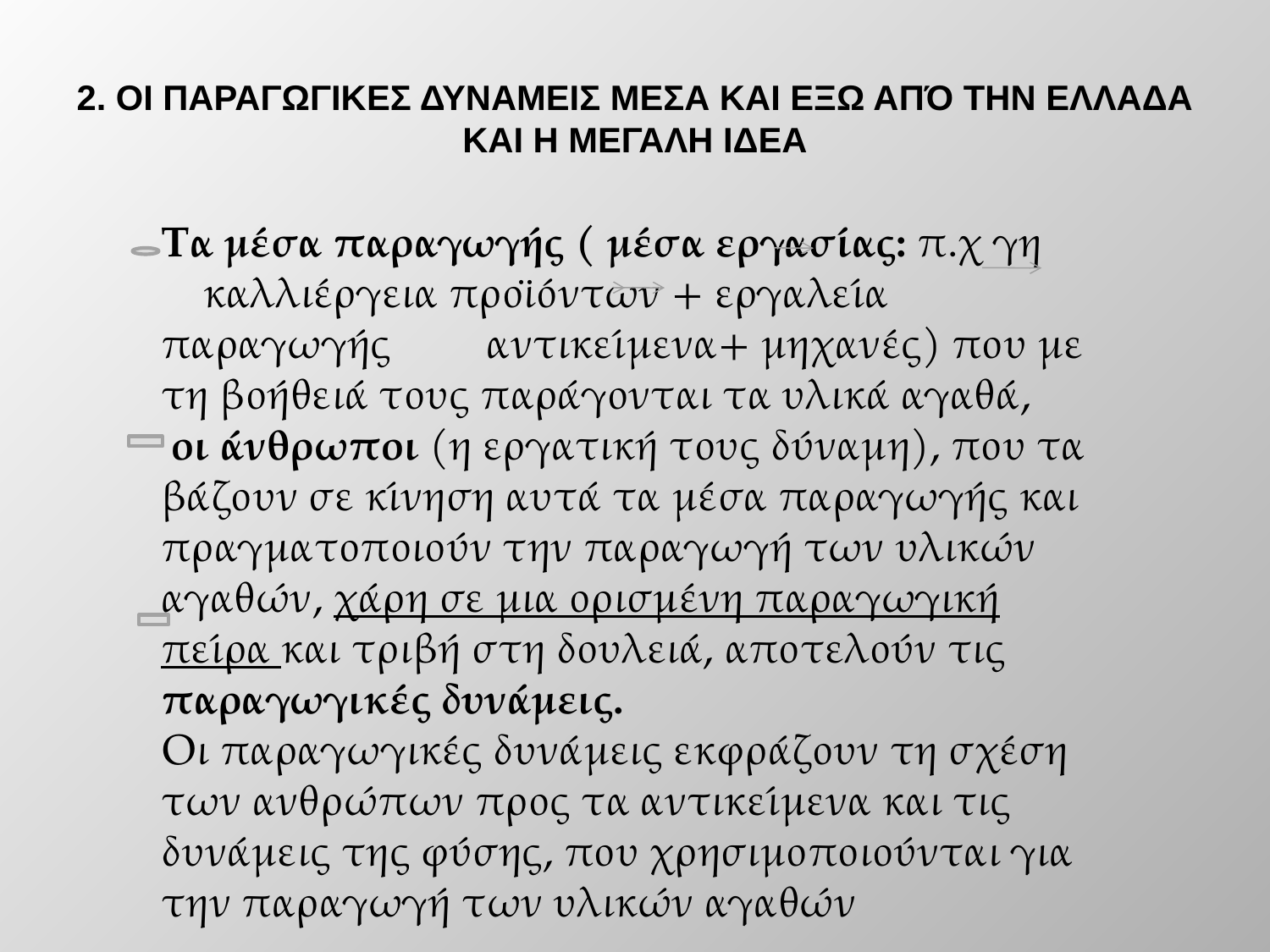

# 2. ΟΙ ΠΑΡΑΓΩΓΙΚΕΣ ΔΥΝΑΜΕΙΣ ΜΕΣΑ ΚΑΙ ΕΞΩ ΑΠΌ ΤΗΝ ΕΛΛΑΔΑ ΚΑΙ Η ΜΕΓΑΛΗ ΙΔΕΑ
Τα μέσα παραγωγής ( μέσα εργασίας: π.χ γη         καλλιέργεια προϊόντων + εργαλεία παραγωγής         αντικείμενα+ μηχανές) που με τη βοήθειά τους παράγονται τα υλικά αγαθά,
 οι άνθρωποι (η εργατική τους δύναμη), που τα βάζουν σε κίνηση αυτά τα μέσα παραγωγής και πραγματοποιούν την παραγωγή των υλικών αγαθών, χάρη σε μια ορισμένη παραγωγική πείρα και τριβή στη δουλειά, αποτελούν τις παραγωγικές δυνάμεις.
Οι παραγωγικές δυνάμεις εκφράζουν τη σχέση των ανθρώπων προς τα αντικείμενα και τις δυνάμεις της φύσης, που χρησιμοποιούνται για την παραγωγή των υλικών αγαθών